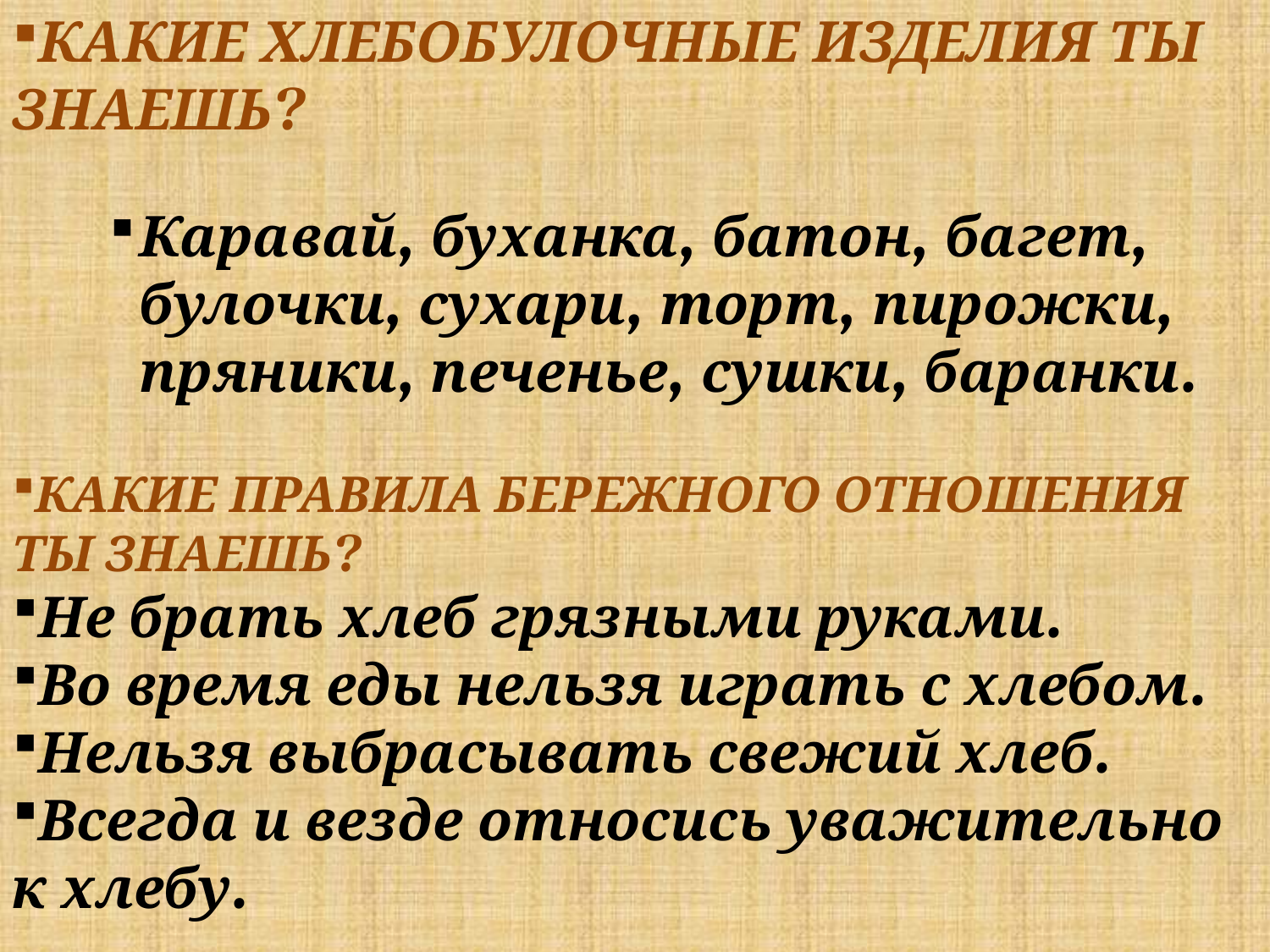

КАКИЕ ХЛЕБОБУЛОЧНЫЕ ИЗДЕЛИЯ ТЫ ЗНАЕШЬ?

Каравай, буханка, батон, багет, булочки, сухари, торт, пирожки, пряники, печенье, сушки, баранки.

КАКИЕ ПРАВИЛА БЕРЕЖНОГО ОТНОШЕНИЯ ТЫ ЗНАЕШЬ?
Не брать хлеб грязными руками.
Во время еды нельзя играть с хлебом.
Нельзя выбрасывать свежий хлеб.
Всегда и везде относись уважительно к хлебу.